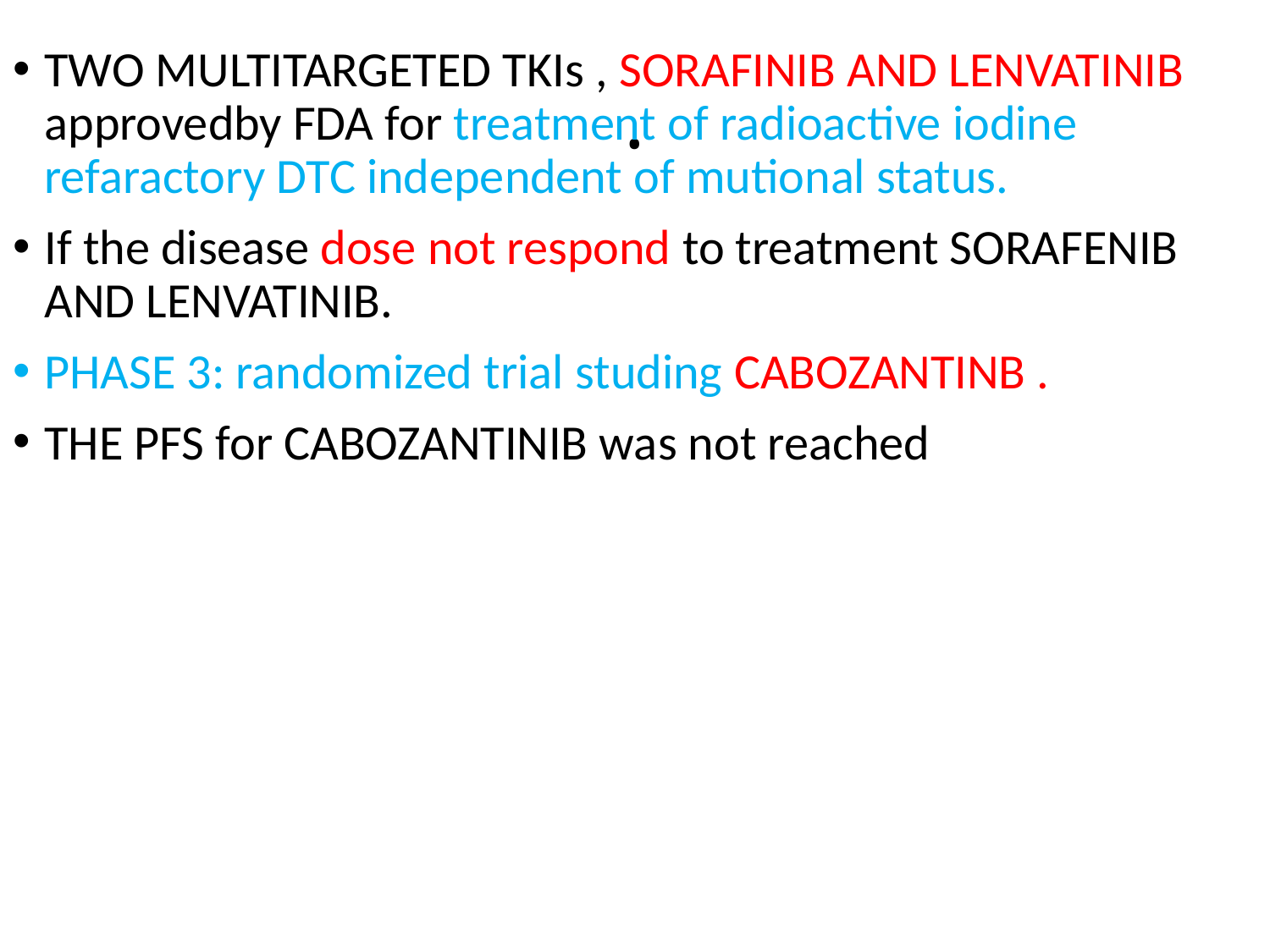

TWO MULTITARGETED TKIs , SORAFINIB AND LENVATINIB approvedby FDA for treatment of radioactive iodine refaractory DTC independent of mutional status.
If the disease dose not respond to treatment SORAFENIB AND LENVATINIB.
PHASE 3: randomized trial studing CABOZANTINB .
THE PFS for CABOZANTINIB was not reached

# .